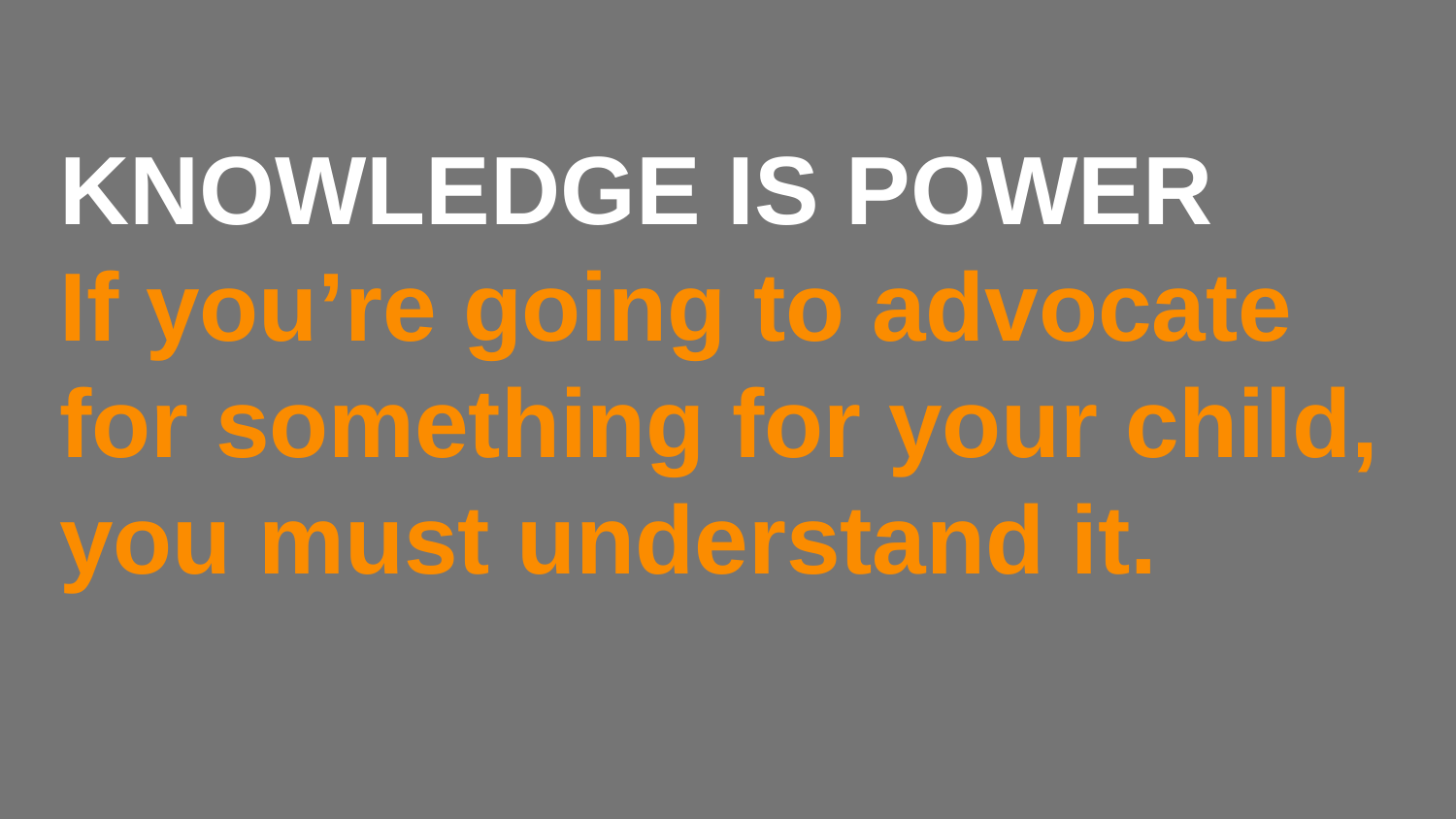

# KNOWLEDGE IS POWER
If you’re going to advocate for something for your child, you must understand it.